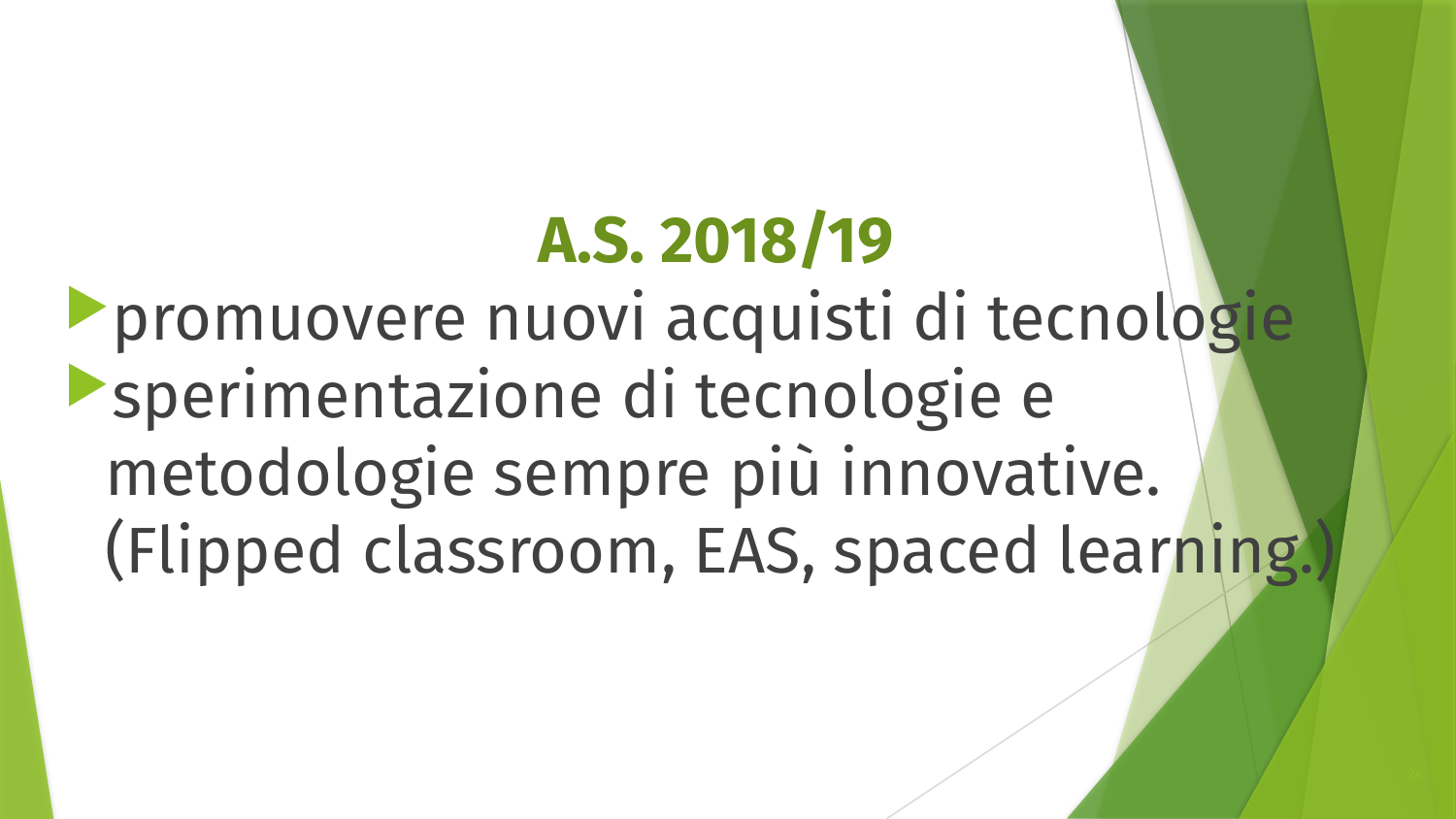

A.S. 2018/19
promuovere nuovi acquisti di tecnologie
sperimentazione di tecnologie e metodologie sempre più innovative.(Flipped classroom, EAS, spaced learning.)

24